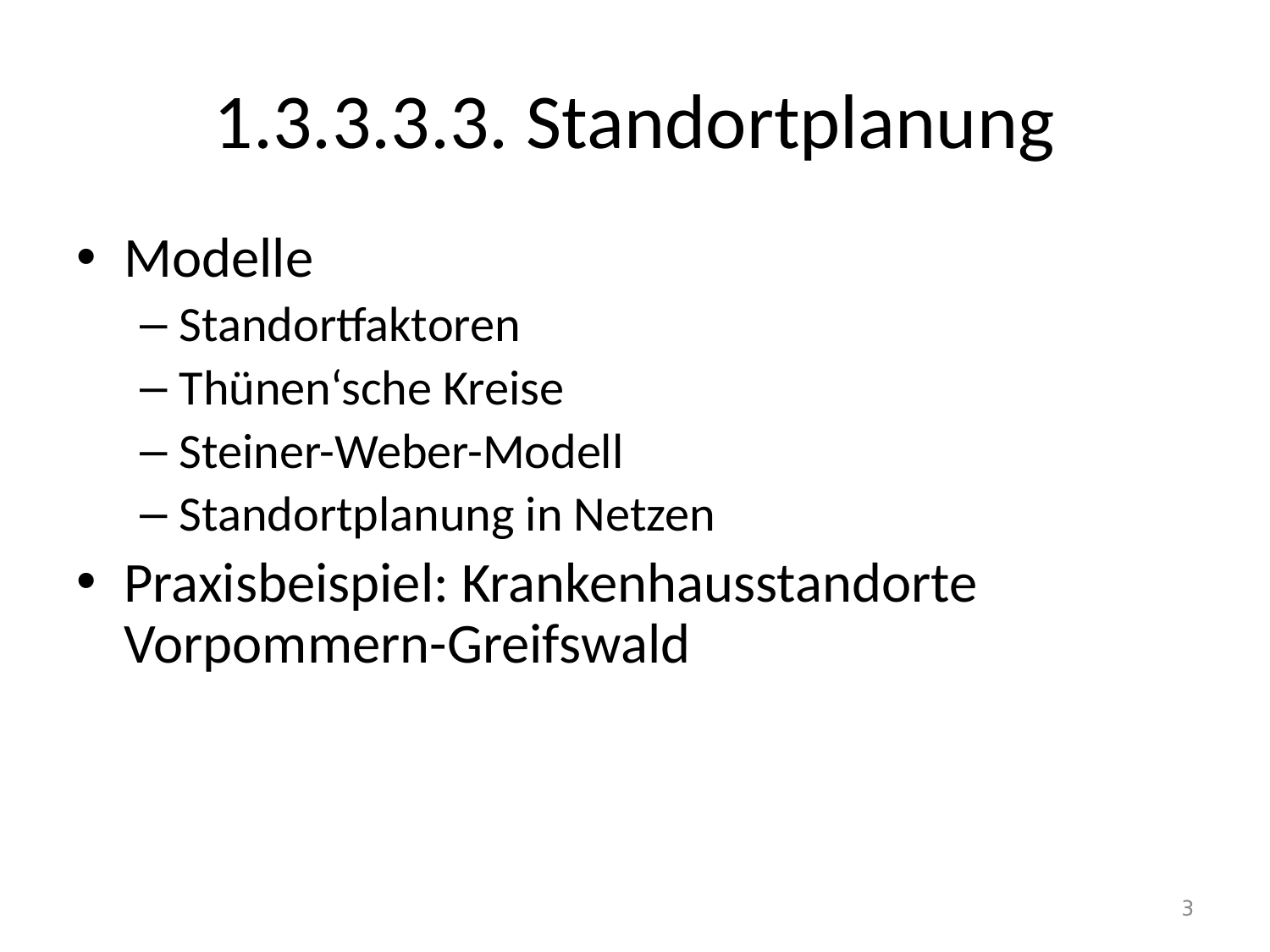

# 1.3.3.3.3. Standortplanung
Modelle
Standortfaktoren
Thünen‘sche Kreise
Steiner-Weber-Modell
Standortplanung in Netzen
Praxisbeispiel: Krankenhausstandorte Vorpommern-Greifswald
3